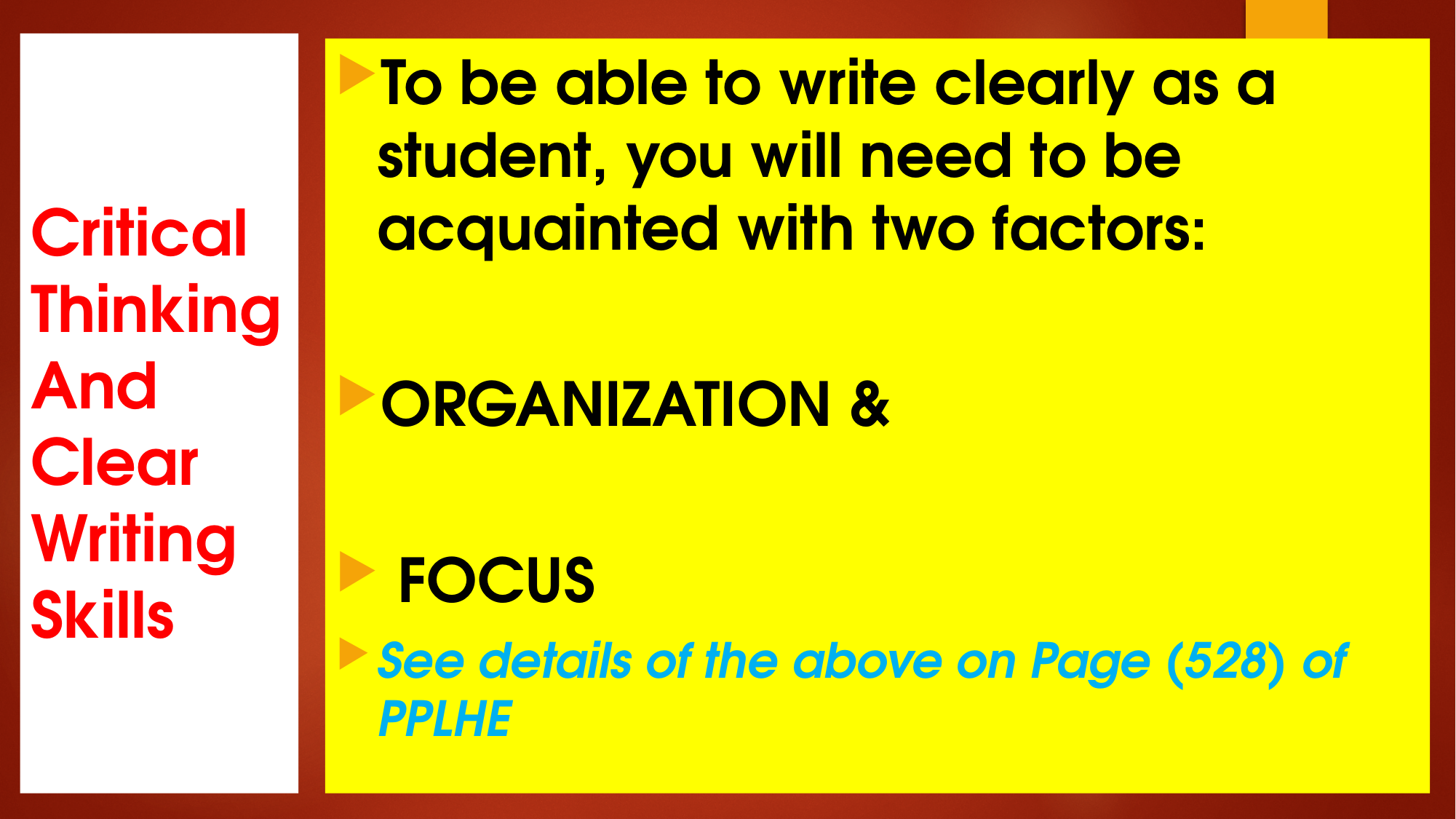

# Critical Thinking And Clear Writing Skills
To be able to write clearly as a student, you will need to be acquainted with two factors:

ORGANIZATION &

 FOCUS
See details of the above on Page (528) of PPLHE